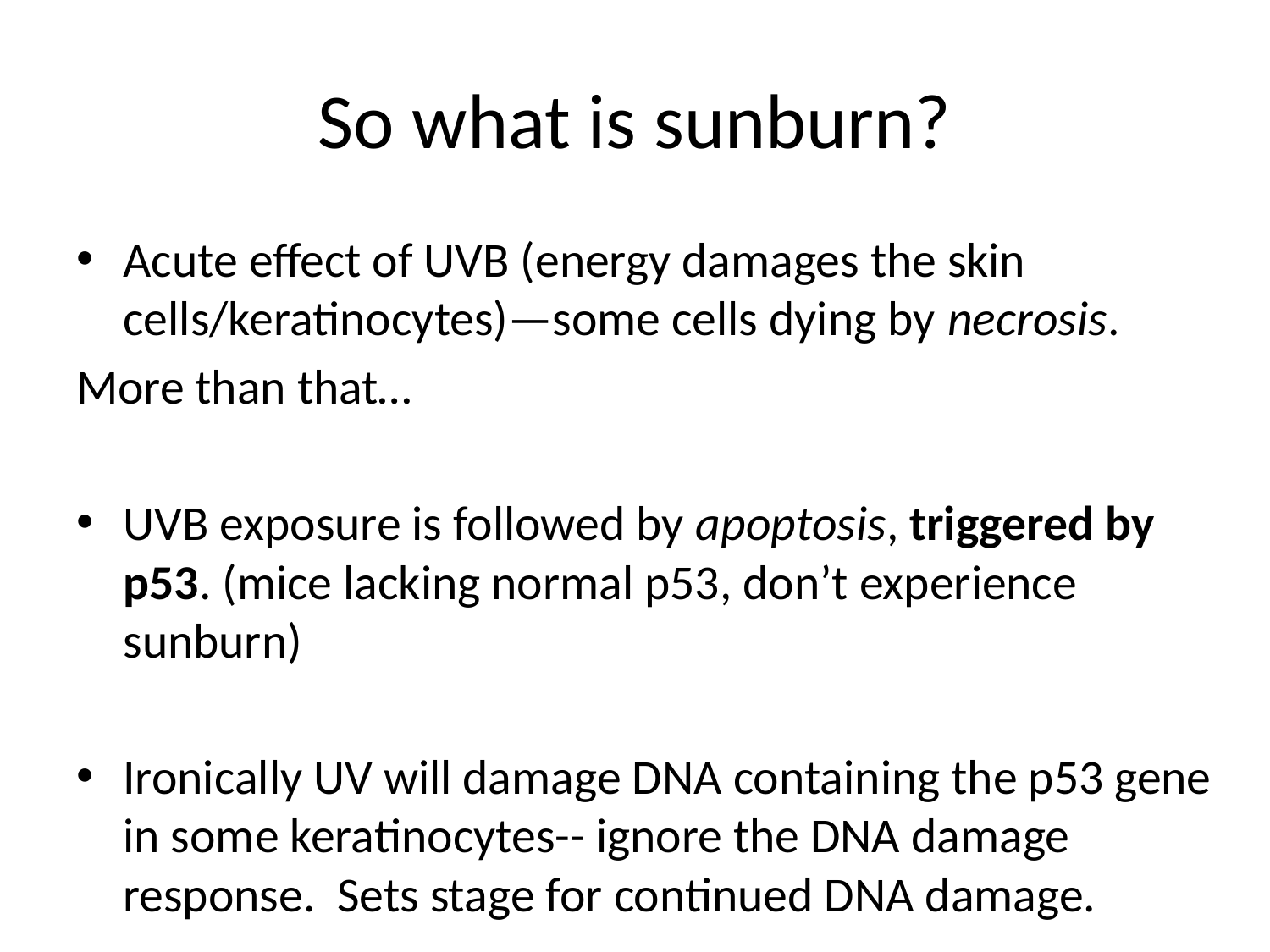

# So what is sunburn?
Acute effect of UVB (energy damages the skin cells/keratinocytes)—some cells dying by necrosis.
More than that…

UVB exposure is followed by apoptosis, triggered by p53. (mice lacking normal p53, don’t experience sunburn)

Ironically UV will damage DNA containing the p53 gene in some keratinocytes-- ignore the DNA damage response.  Sets stage for continued DNA damage.